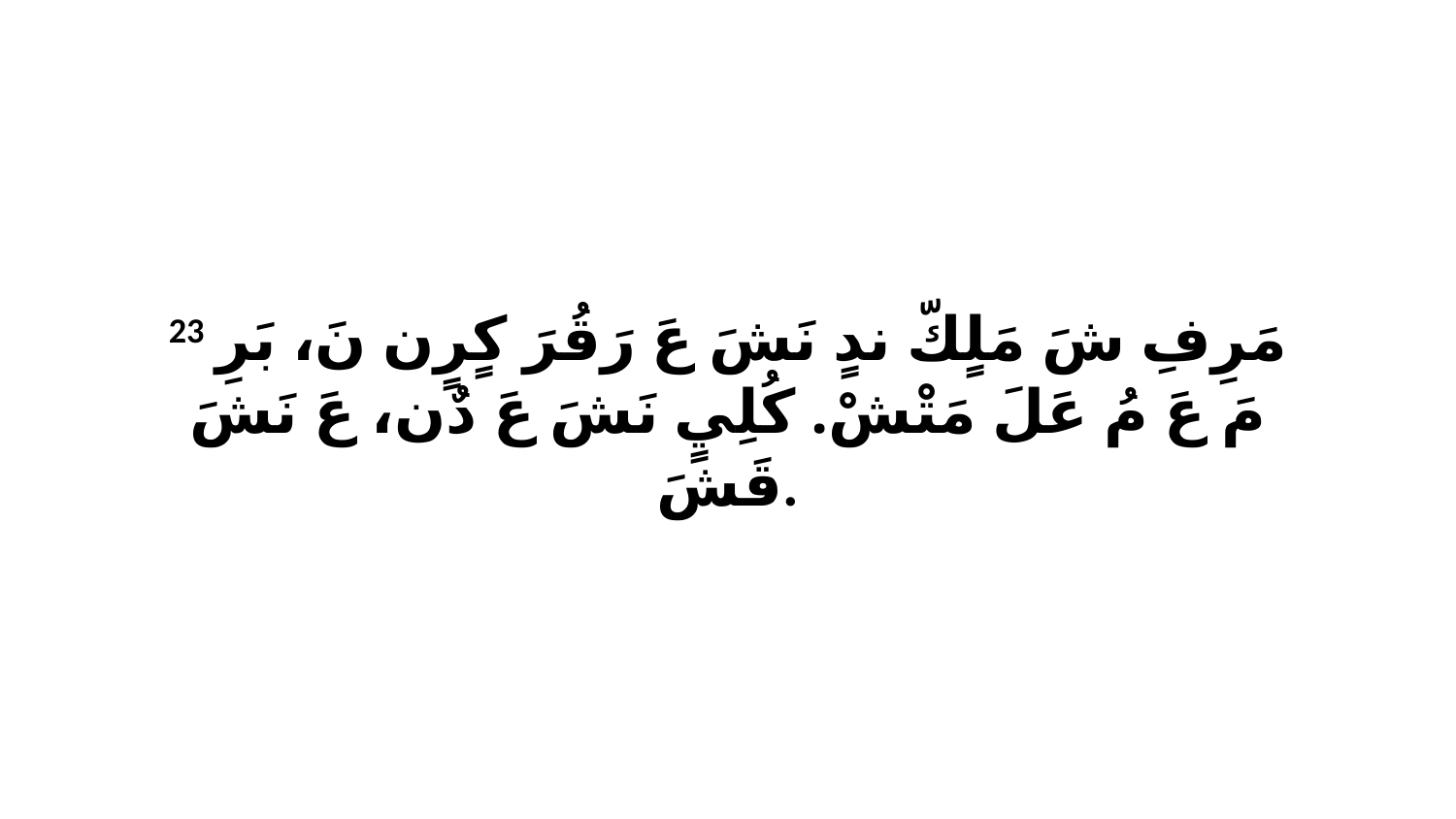

23 مَرِفِ شَ مَلٍكّ ندٍ نَشَ عَ رَقُرَ كٍرٍن نَ، بَرِ مَ عَ مُ عَلَ مَتْشْ. كُلِيٍ نَشَ عَ دٌن، عَ نَشَ قَشَ.